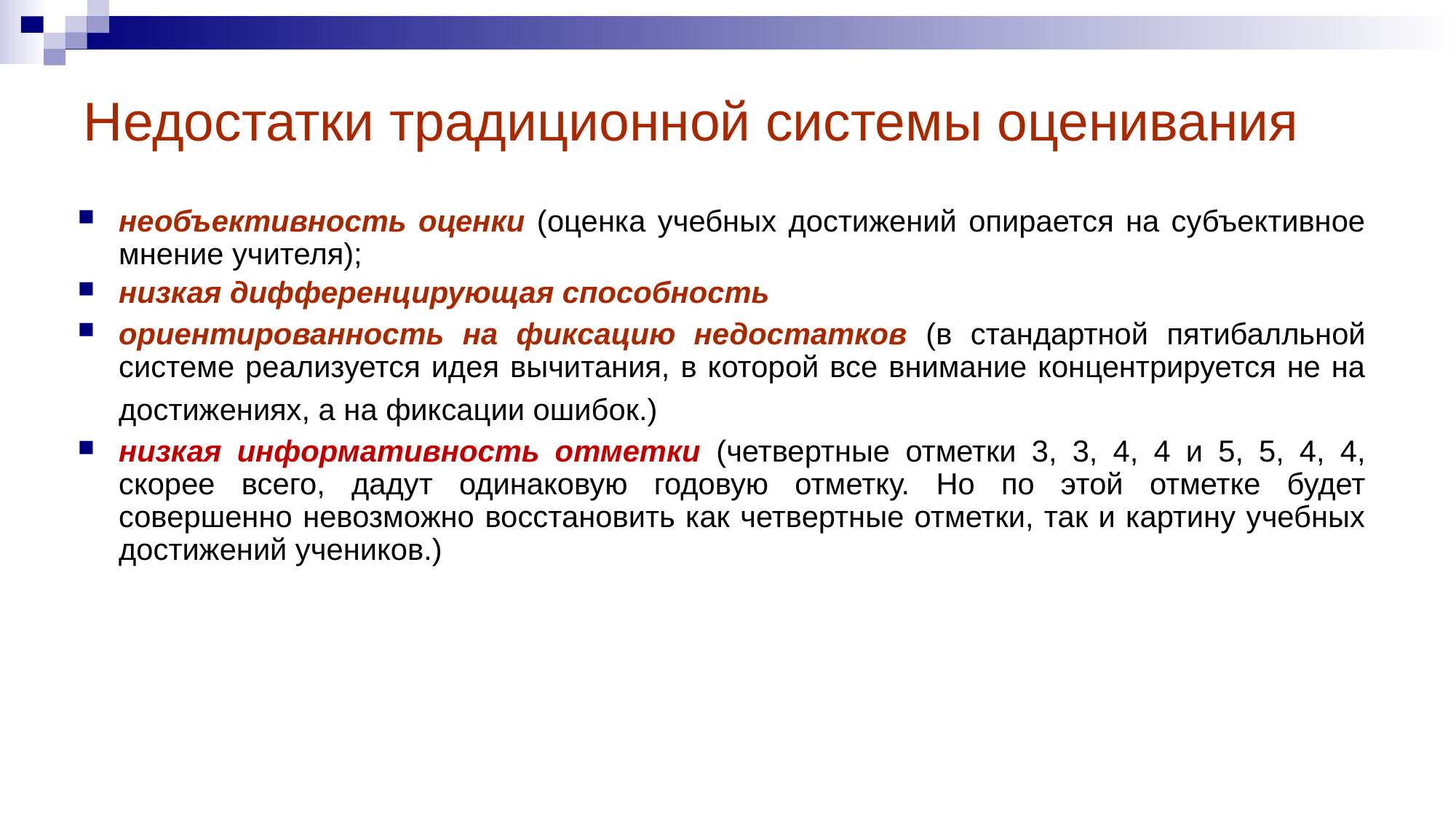

# Недостатки традиционной системы оценивания
необъективность оценки (оценка учебных достижений опирается на субъективное мнение учителя);
низкая дифференцирующая способность
ориентированность на фиксацию недостатков (в стандартной пятибалльной системе реализуется идея вычитания, в которой все внимание концентрируется не на достижениях, а на фиксации ошибок.)
низкая информативность отметки (четвертные отметки 3, 3, 4, 4 и 5, 5, 4, 4, скорее всего, дадут одинаковую годовую отметку. Но по этой отметке будет совершенно невозможно восстановить как четвертные отметки, так и картину учебных достижений учеников.)